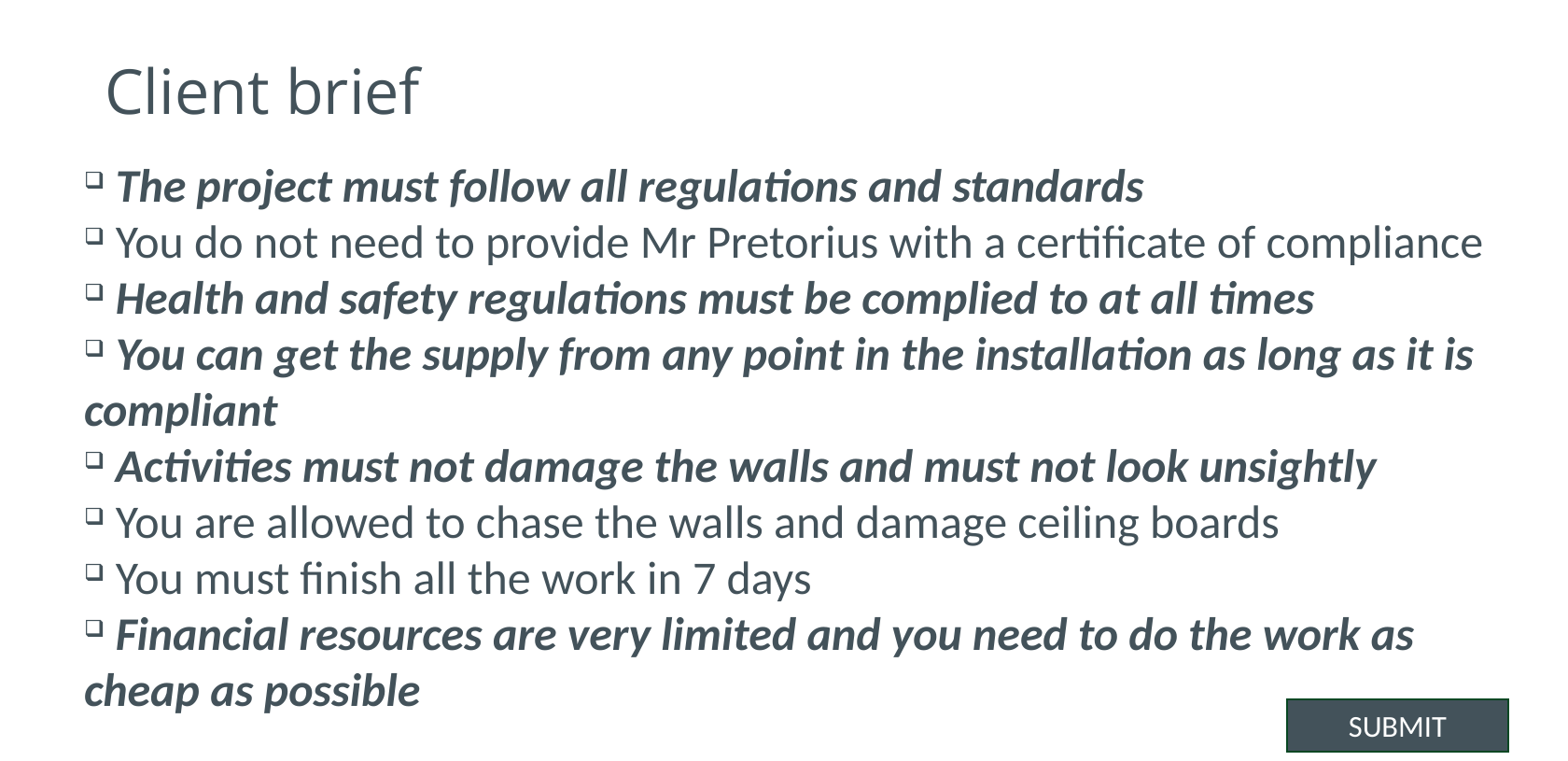

# Client brief

 The project must follow all regulations and standards
 You do not need to provide Mr Pretorius with a certificate of compliance
 Health and safety regulations must be complied to at all times
 You can get the supply from any point in the installation as long as it is compliant
 Activities must not damage the walls and must not look unsightly
 You are allowed to chase the walls and damage ceiling boards
 You must finish all the work in 7 days
 Financial resources are very limited and you need to do the work as cheap as possible
SUBMIT